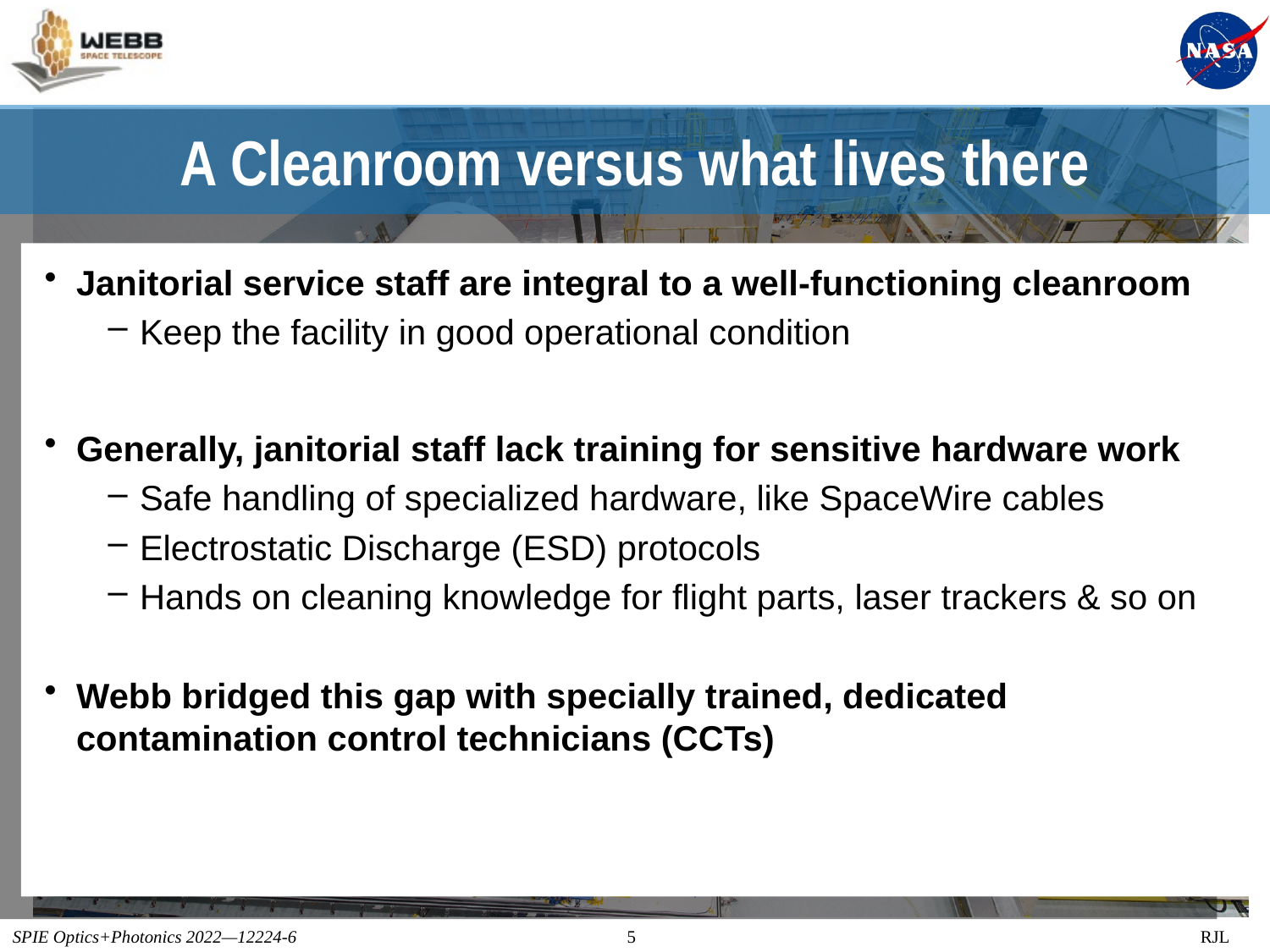

# A Cleanroom versus what lives there
Janitorial service staff are integral to a well-functioning cleanroom
Keep the facility in good operational condition

Generally, janitorial staff lack training for sensitive hardware work
Safe handling of specialized hardware, like SpaceWire cables
Electrostatic Discharge (ESD) protocols
Hands on cleaning knowledge for flight parts, laser trackers & so on

Webb bridged this gap with specially trained, dedicated contamination control technicians (CCTs)